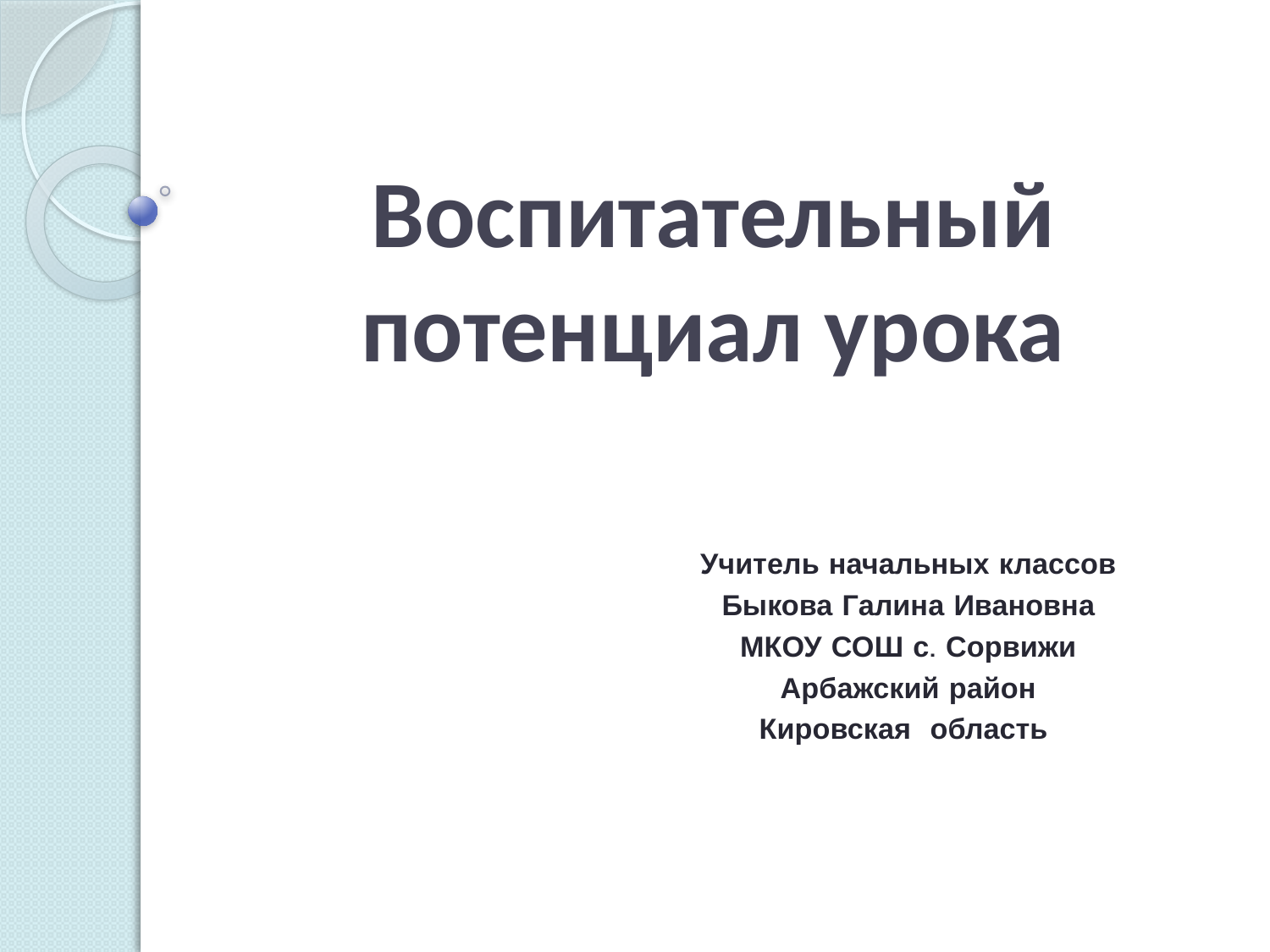

# Воспитательный потенциал урока
Учитель начальных классов
Быкова Галина Ивановна
МКОУ СОШ с. Сорвижи
Арбажский район
Кировская  область